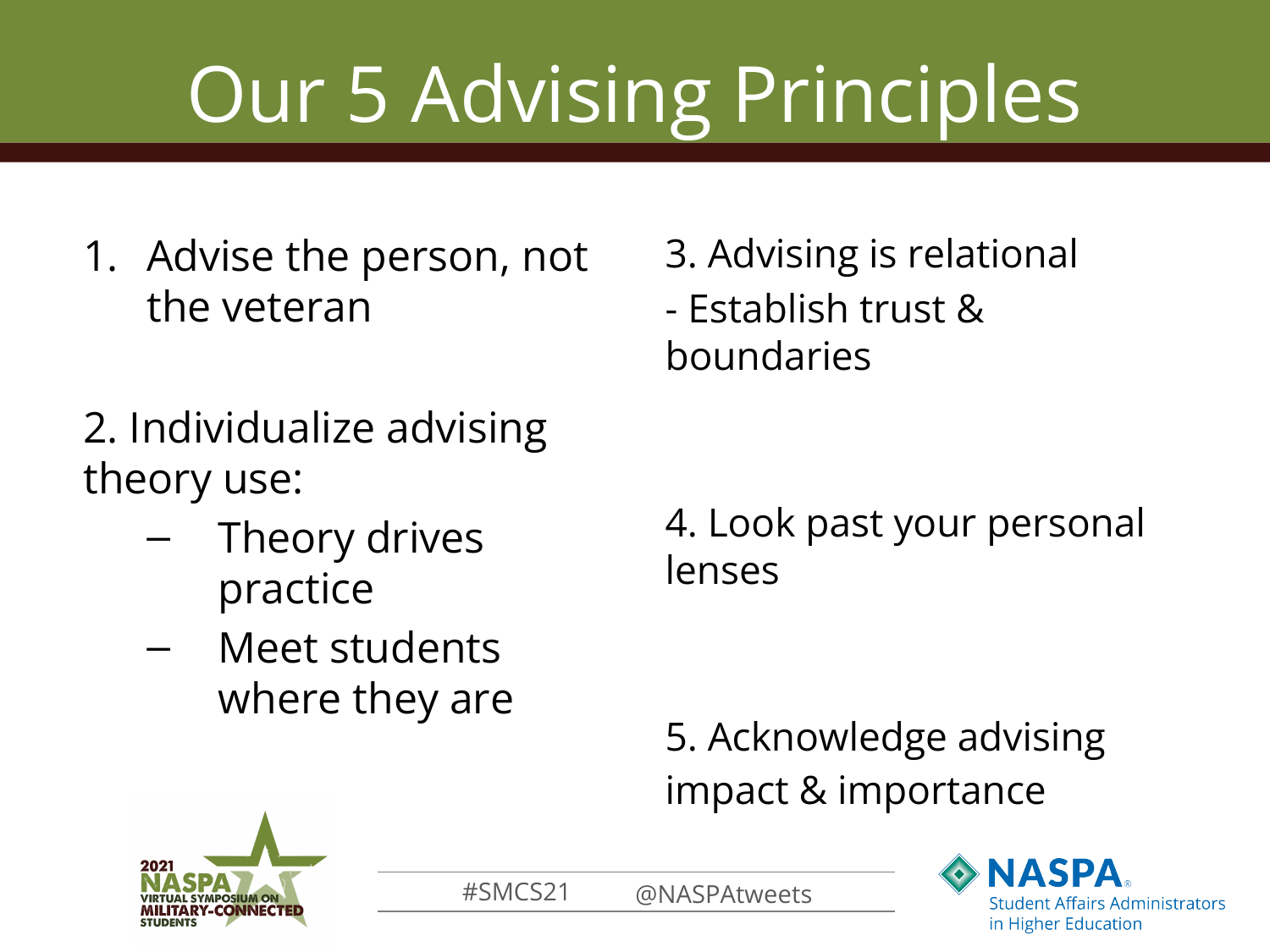

# Our 5 Advising Principles
Advise the person, not the veteran

2. Individualize advising theory use:
Theory drives practice
Meet students where they are

3. Advising is relational
	- Establish trust & 	  	  boundaries

4. Look past your personal lenses

5. Acknowledge advising impact & importance